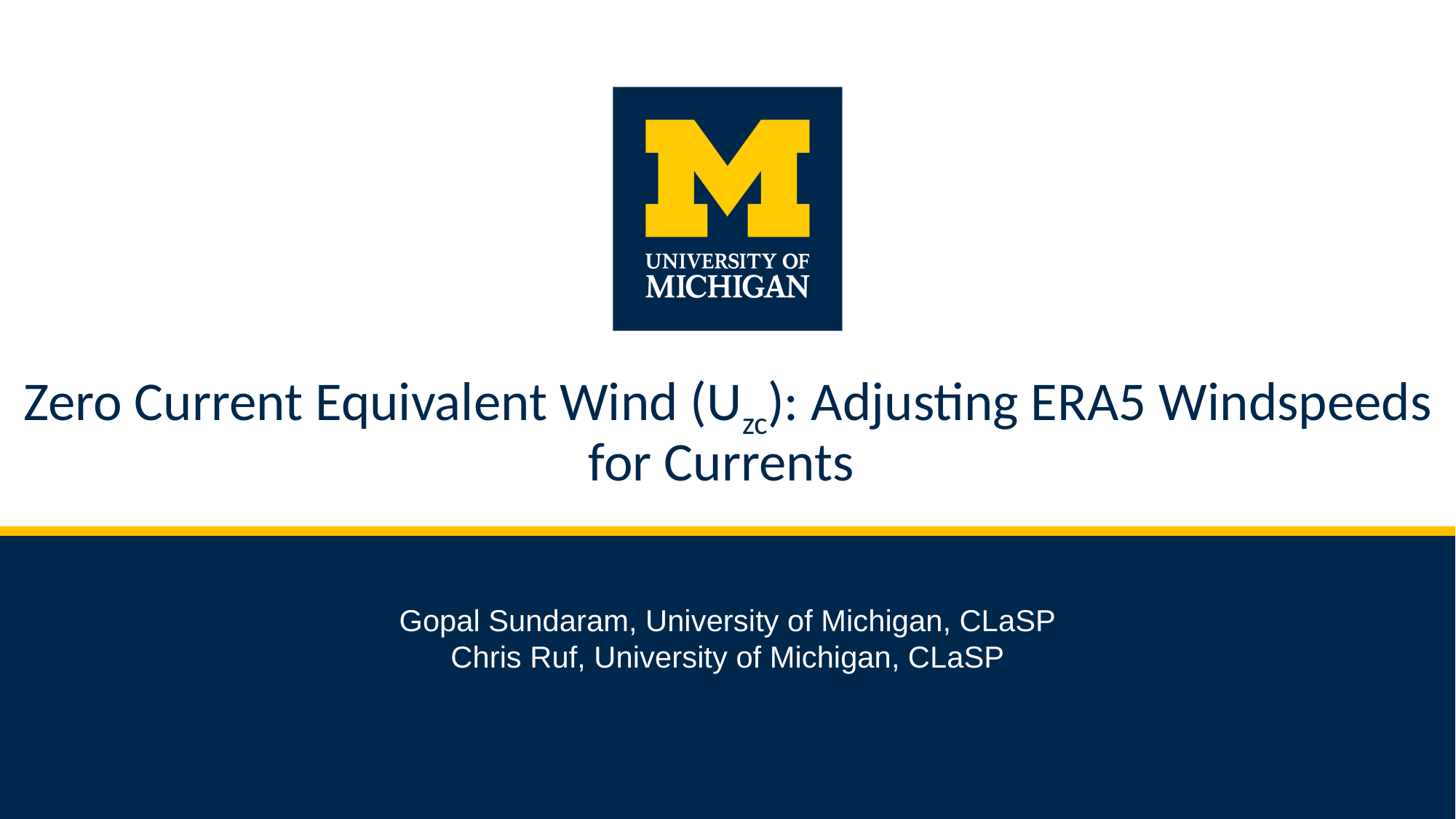

# Zero Current Equivalent Wind (Uzc): Adjusting ERA5 Windspeeds for Currents
Gopal Sundaram, University of Michigan, CLaSP
Chris Ruf, University of Michigan, CLaSP